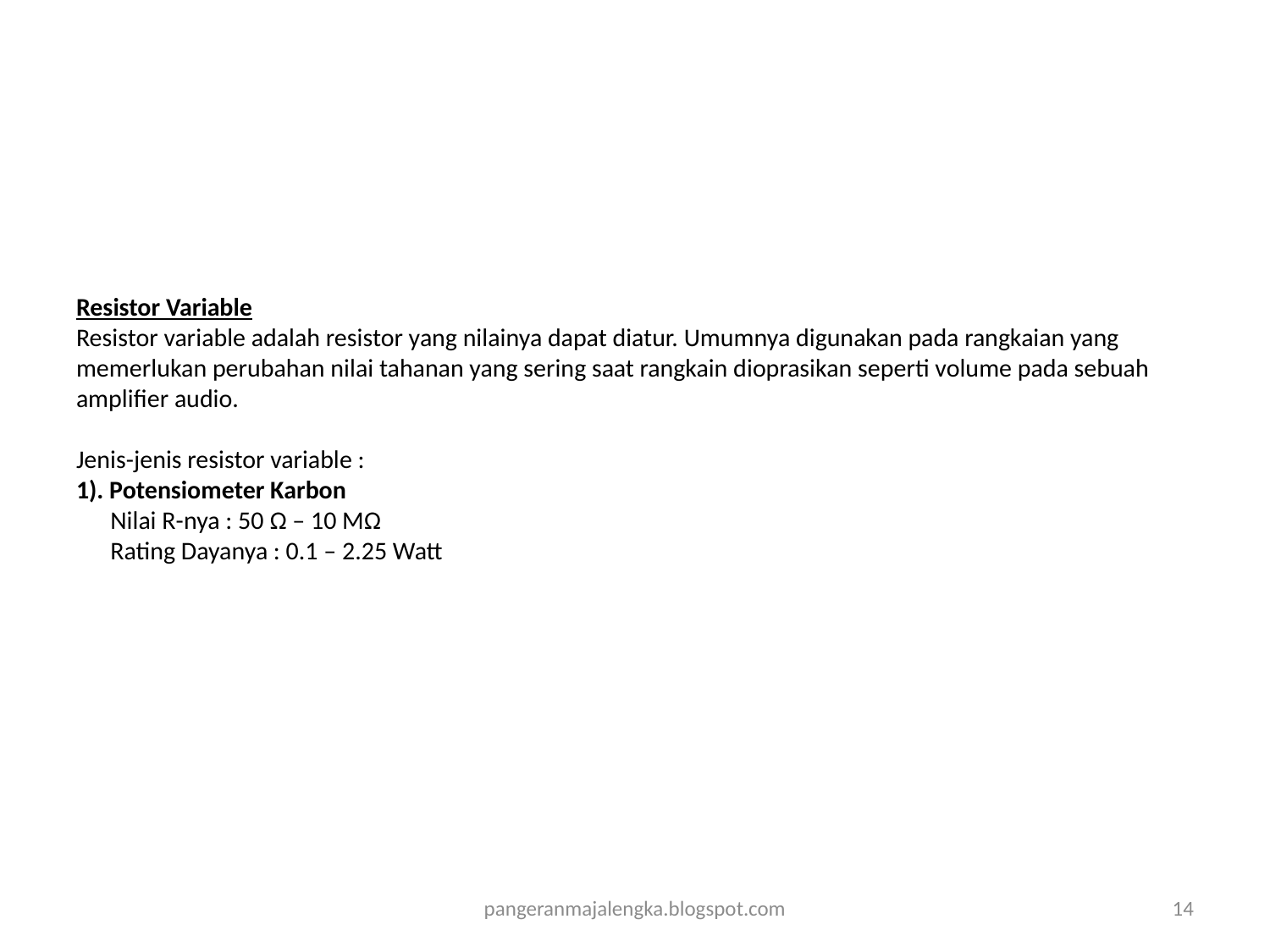

# Resistor Variable Resistor variable adalah resistor yang nilainya dapat diatur. Umumnya digunakan pada rangkaian yang memerlukan perubahan nilai tahanan yang sering saat rangkain dioprasikan seperti volume pada sebuah amplifier audio. Jenis-jenis resistor variable : 1). Potensiometer Karbon Nilai R-nya : 50 Ω – 10 MΩ Rating Dayanya : 0.1 – 2.25 Watt
pangeranmajalengka.blogspot.com
14